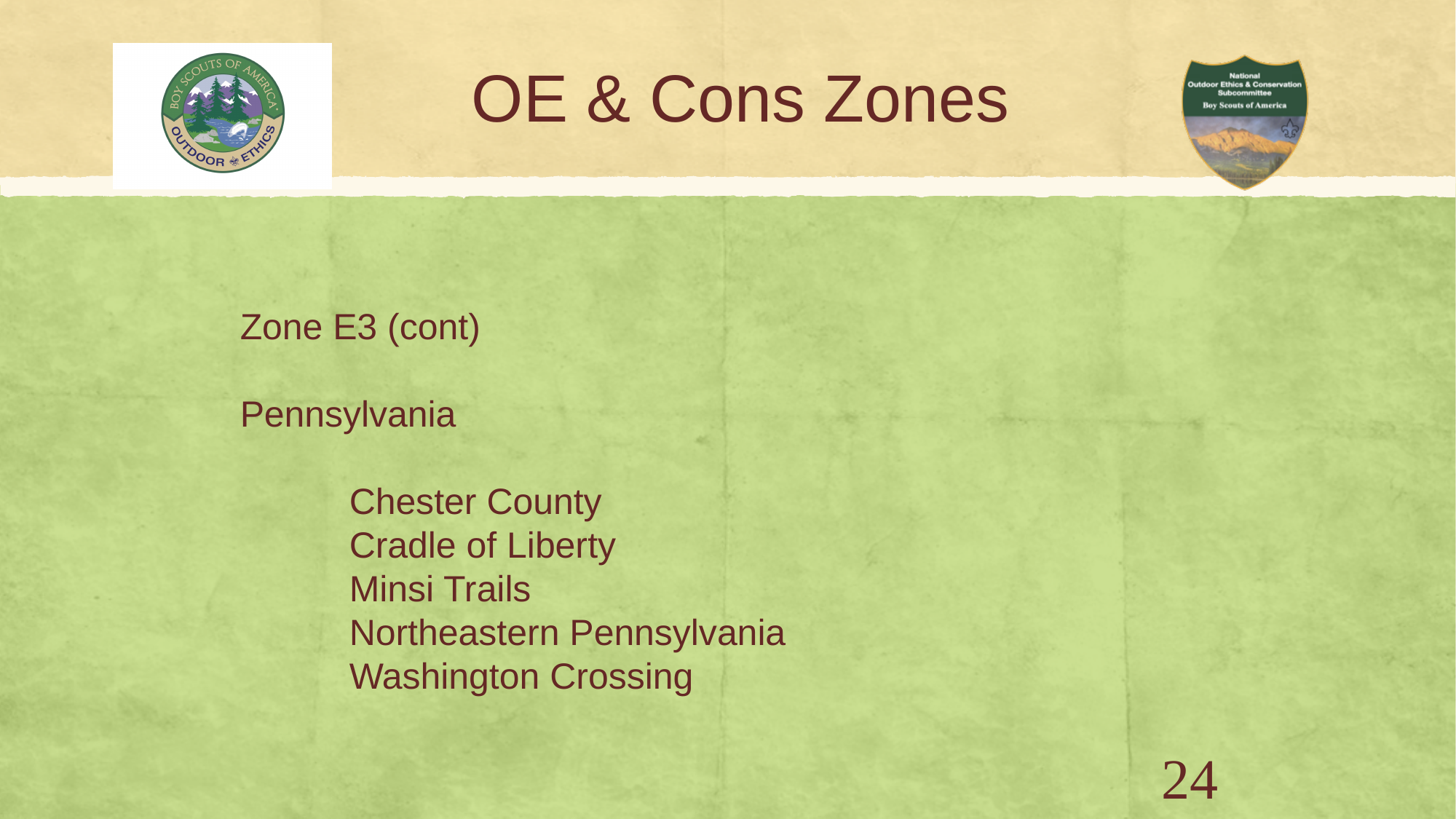

OE & Cons Zones

Zone E3 (cont)

Pennsylvania

	Chester County
	Cradle of Liberty
	Minsi Trails
	Northeastern Pennsylvania
	Washington Crossing
24